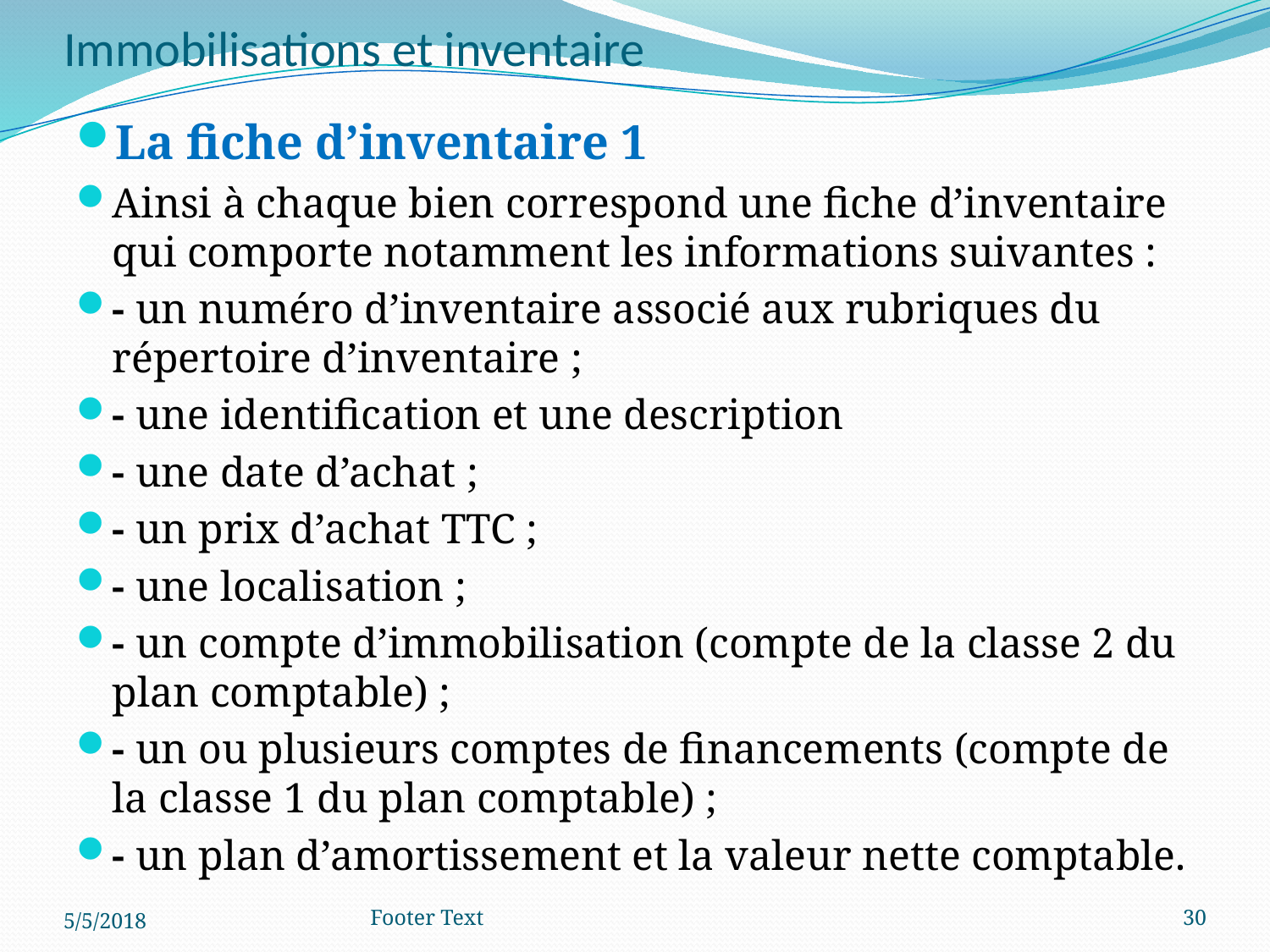

# Immobilisations et inventaire
La fiche d’inventaire 1
Ainsi à chaque bien correspond une fiche d’inventaire qui comporte notamment les informations suivantes :
- un numéro d’inventaire associé aux rubriques du répertoire d’inventaire ;
- une identification et une description
- une date d’achat ;
- un prix d’achat TTC ;
- une localisation ;
- un compte d’immobilisation (compte de la classe 2 du plan comptable) ;
- un ou plusieurs comptes de financements (compte de la classe 1 du plan comptable) ;
- un plan d’amortissement et la valeur nette comptable.

5/5/2018
Footer Text
30